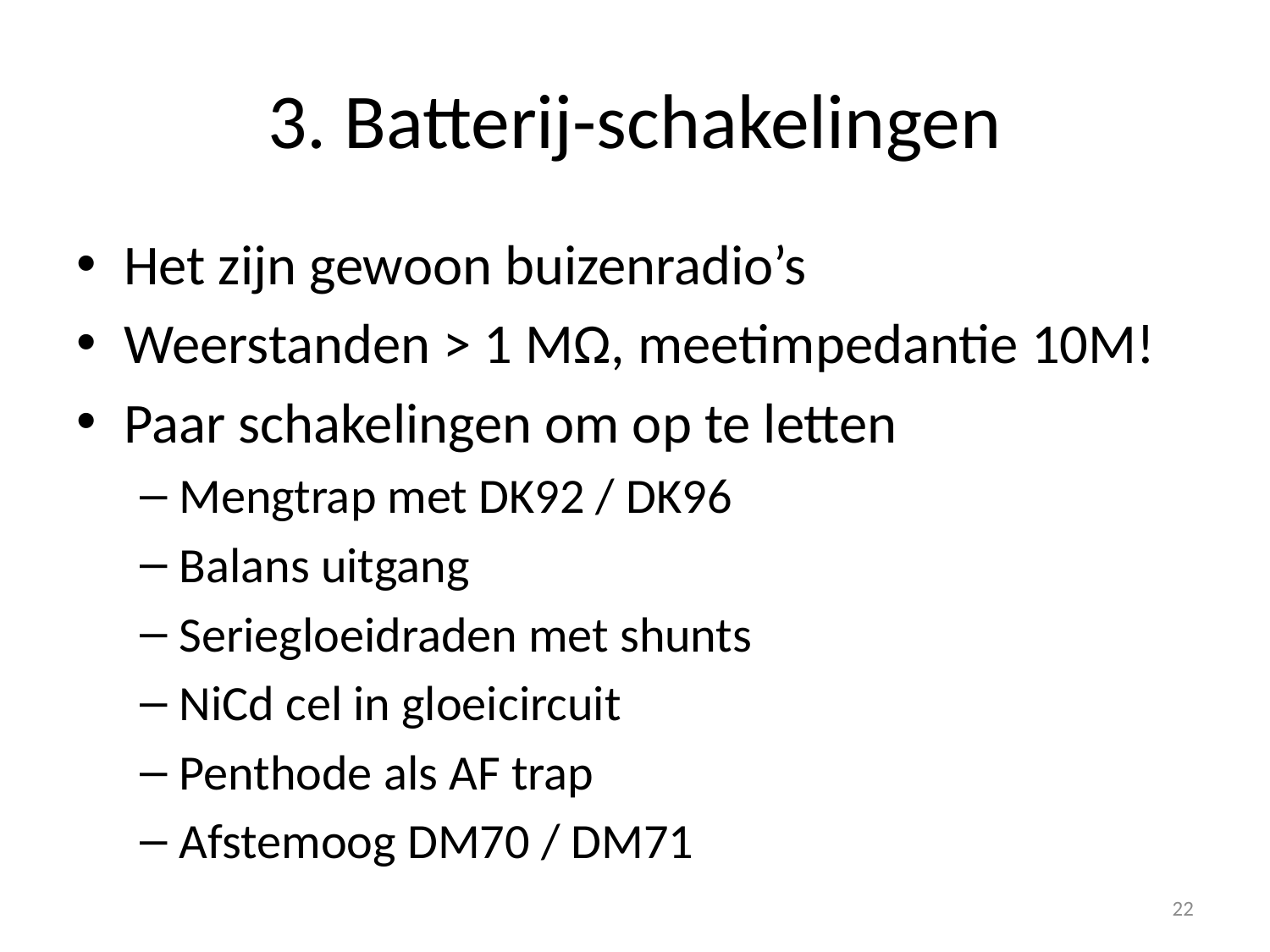

# 3. Batterij-schakelingen
Het zijn gewoon buizenradio’s
Weerstanden > 1 MΩ, meetimpedantie 10M!
Paar schakelingen om op te letten
Mengtrap met DK92 / DK96
Balans uitgang
Seriegloeidraden met shunts
NiCd cel in gloeicircuit
Penthode als AF trap
Afstemoog DM70 / DM71
22